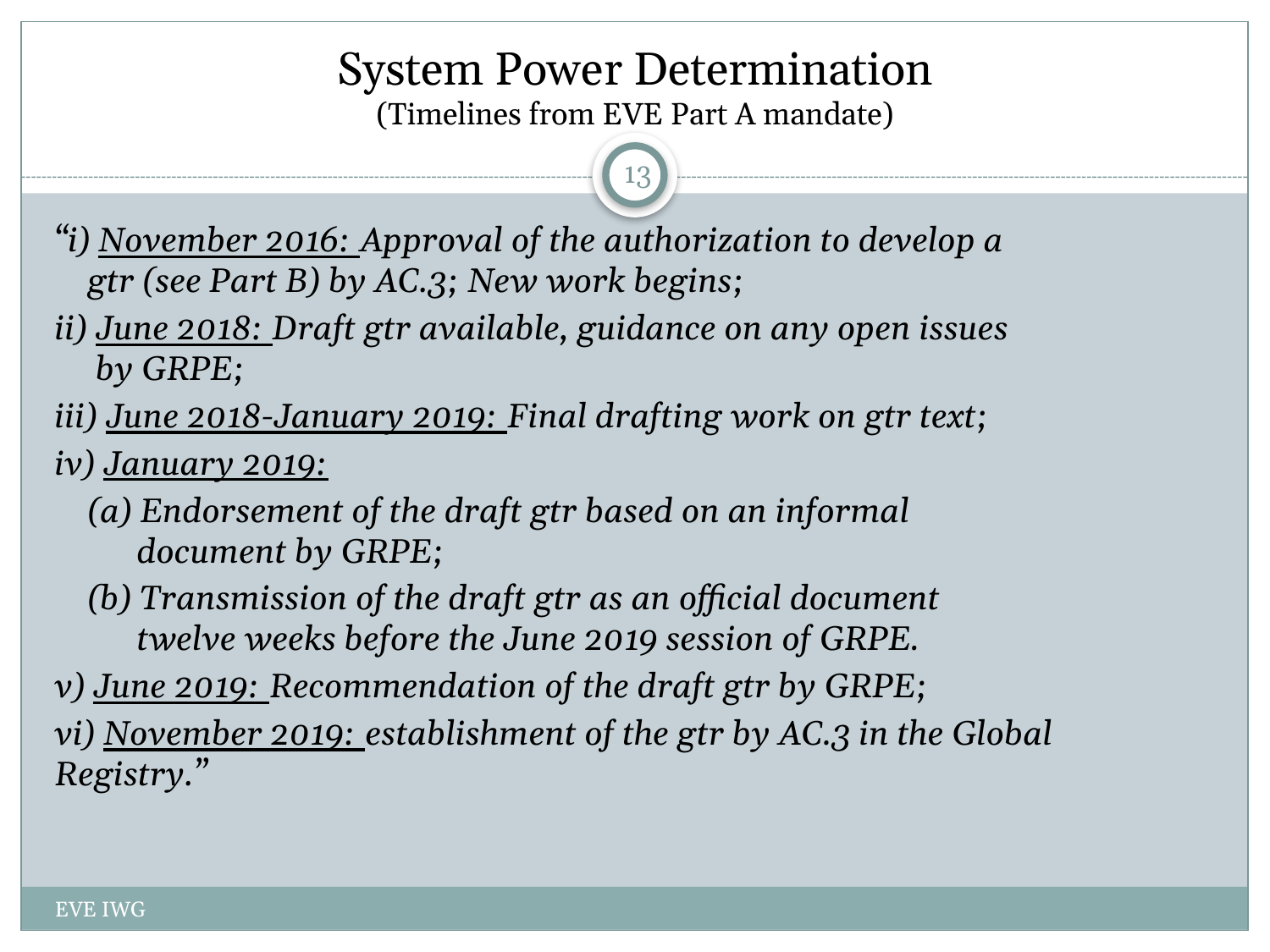

# System Power Determination (Timelines from EVE Part A mandate)
13
“i) November 2016: Approval of the authorization to develop a
    gtr (see Part B) by AC.3; New work begins;
ii) June 2018: Draft gtr available, guidance on any open issues
     by GRPE;
iii) June 2018-January 2019: Final drafting work on gtr text;
iv) January 2019:
    (a) Endorsement of the draft gtr based on an informal
          document by GRPE;
    (b) Transmission of the draft gtr as an official document
          twelve weeks before the June 2019 session of GRPE.
v) June 2019: Recommendation of the draft gtr by GRPE;
vi) November 2019: establishment of the gtr by AC.3 in the Global Registry.”

EVE IWG